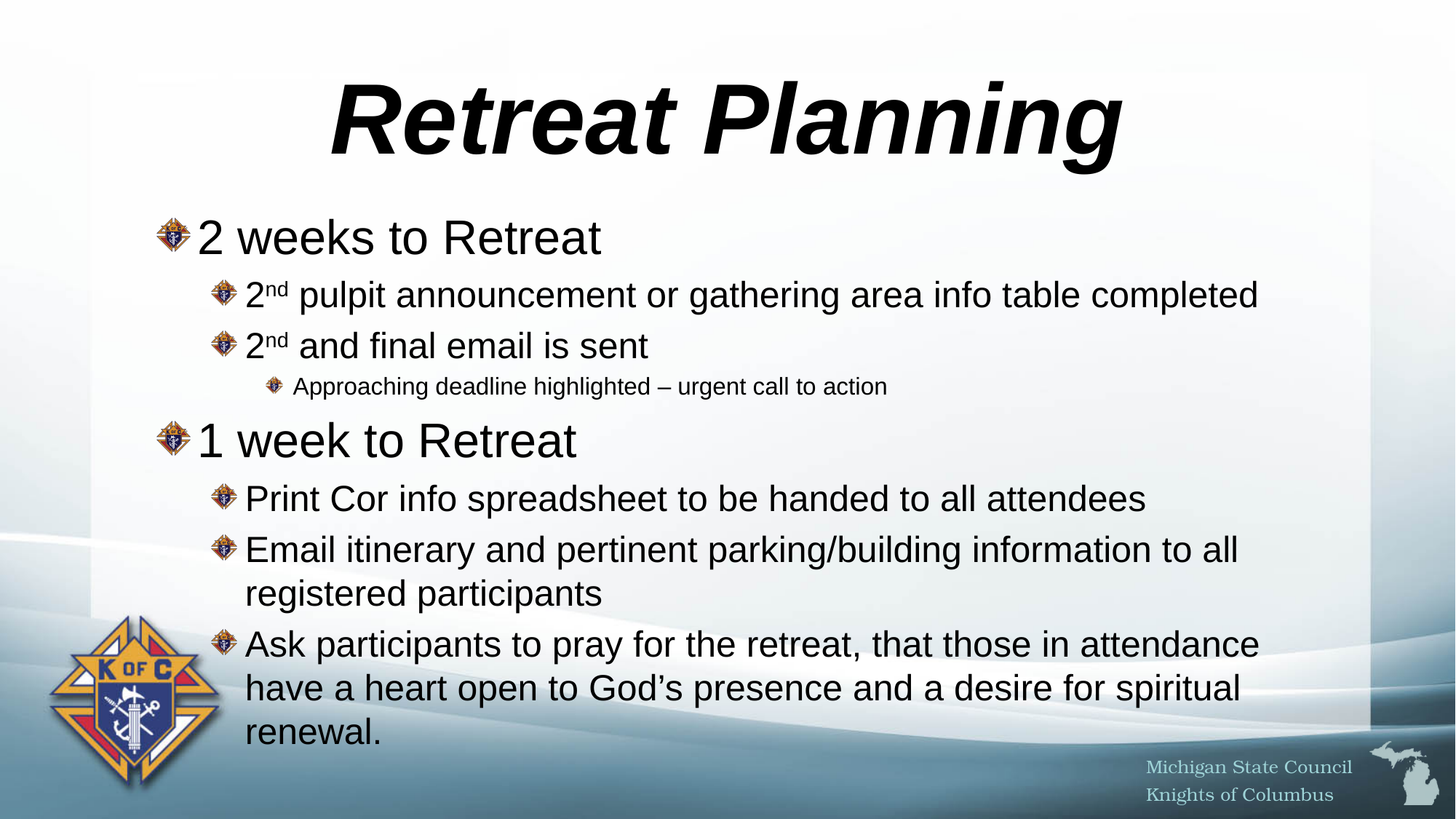

# Retreat Planning
2 weeks to Retreat
2nd pulpit announcement or gathering area info table completed
2nd and final email is sent
Approaching deadline highlighted – urgent call to action
1 week to Retreat
Print Cor info spreadsheet to be handed to all attendees
Email itinerary and pertinent parking/building information to all registered participants
Ask participants to pray for the retreat, that those in attendance have a heart open to God’s presence and a desire for spiritual renewal.